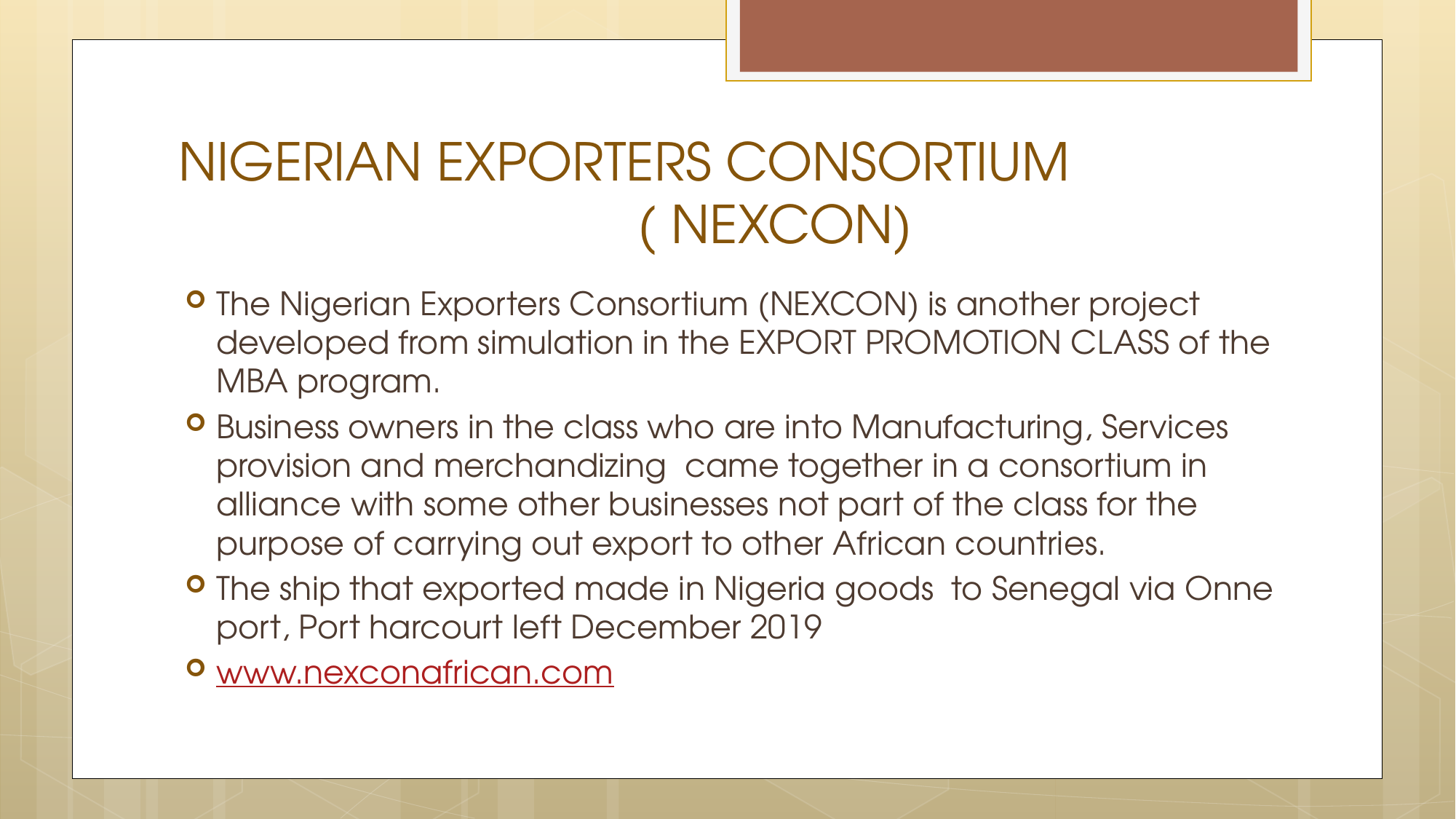

# NIGERIAN EXPORTERS CONSORTIUM                      ( NEXCON)
The Nigerian Exporters Consortium (NEXCON) is another project developed from simulation in the EXPORT PROMOTION CLASS of the MBA program.
Business owners in the class who are into Manufacturing, Services provision and merchandizing  came together in a consortium in alliance with some other businesses not part of the class for the purpose of carrying out export to other African countries.
The ship that exported made in Nigeria goods  to Senegal via Onne port, Port harcourt left December 2019
www.nexconafrican.com